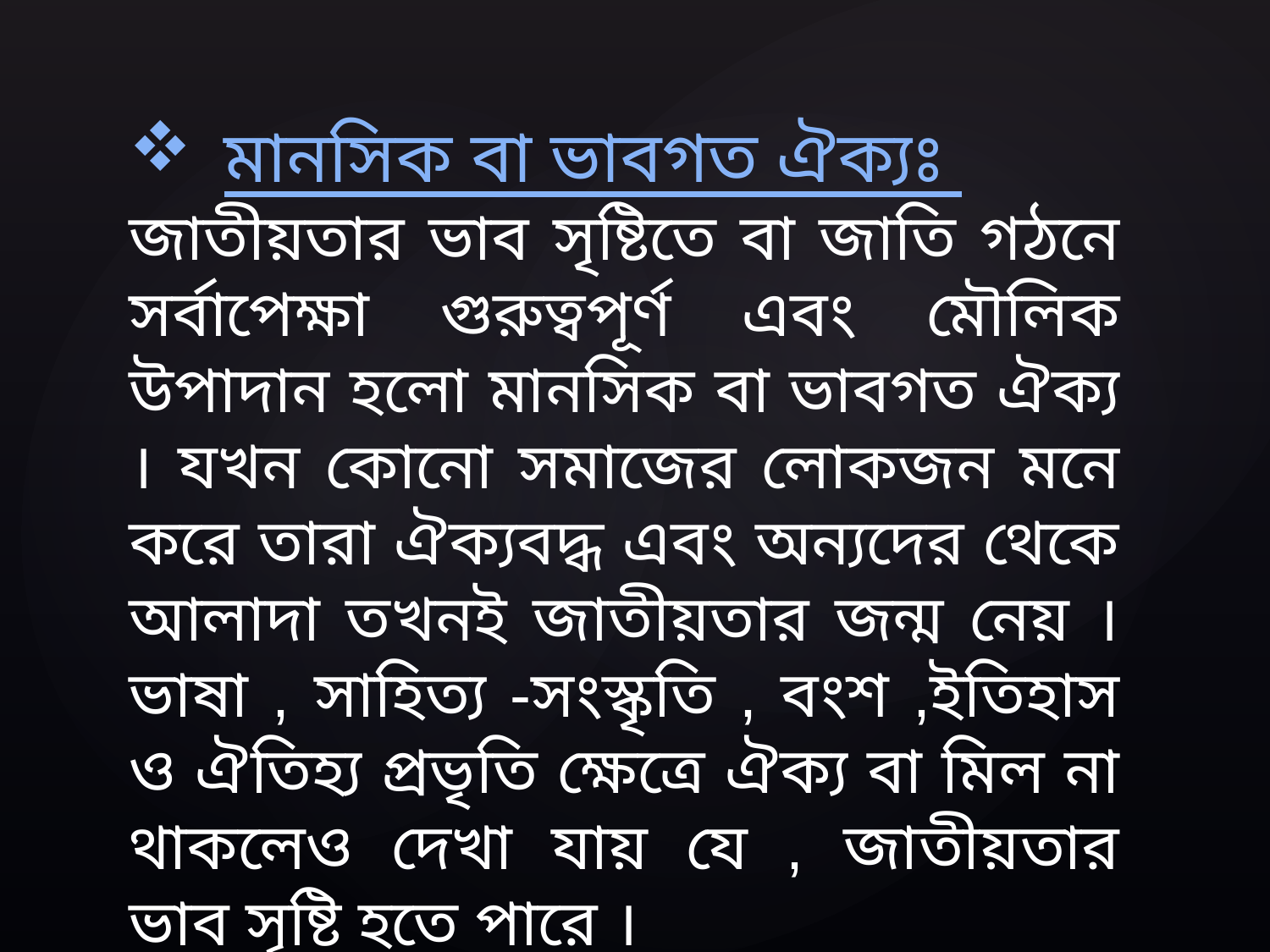

মানসিক বা ভাবগত ঐক্যঃ
জাতীয়তার ভাব সৃষ্টিতে বা জাতি গঠনে সর্বাপেক্ষা গুরুত্বপূর্ণ এবং মৌলিক উপাদান হলো মানসিক বা ভাবগত ঐক্য । যখন কোনো সমাজের লোকজন মনে করে তারা ঐক্যবদ্ধ এবং অন্যদের থেকে আলাদা তখনই জাতীয়তার জন্ম নেয় । ভাষা , সাহিত্য -সংস্কৃতি , বংশ ,ইতিহাস ও ঐতিহ্য প্রভৃতি ক্ষেত্রে ঐক্য বা মিল না থাকলেও দেখা যায় যে , জাতীয়তার ভাব সৃষ্টি হতে পারে ।